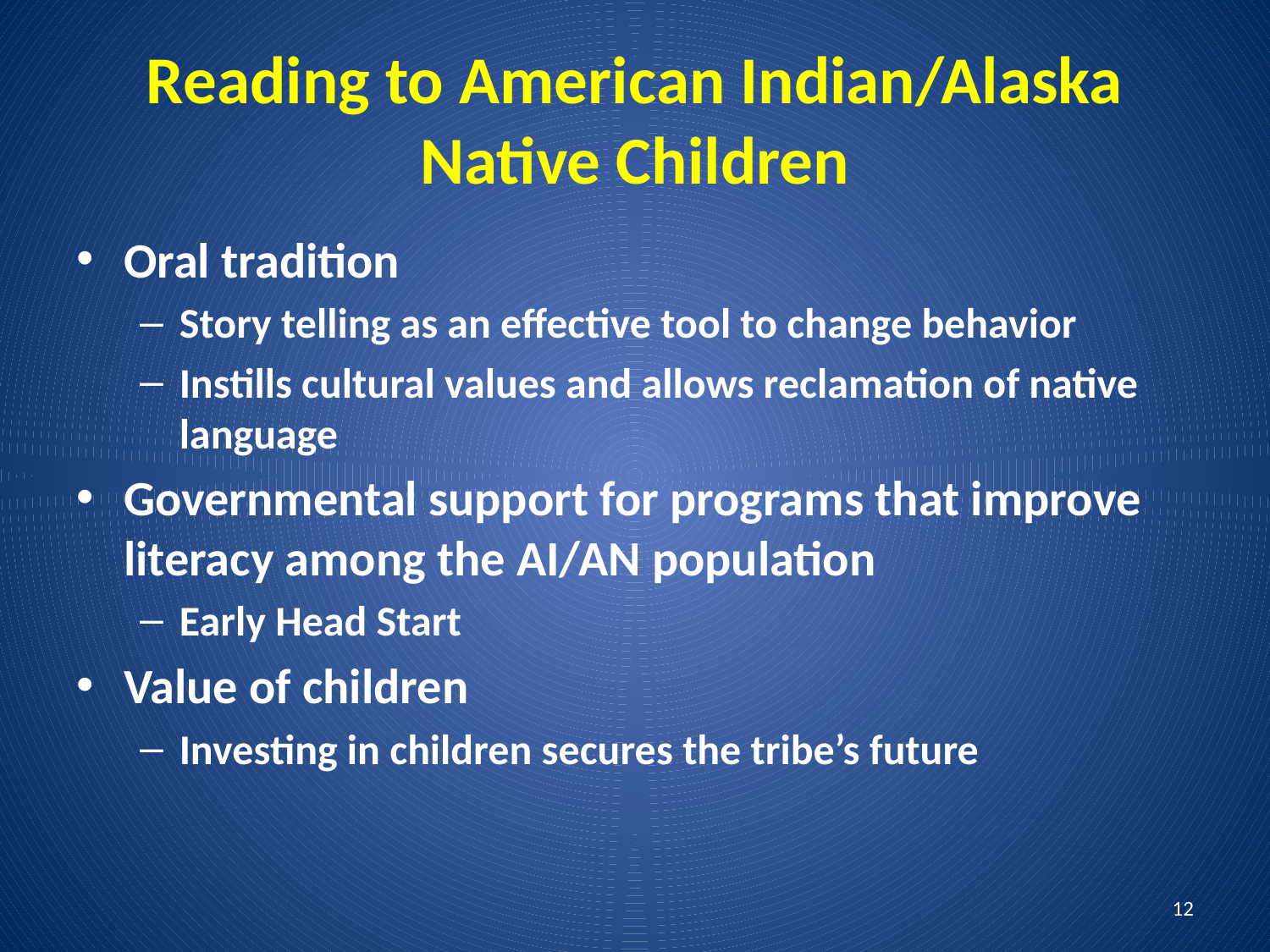

# Reading to American Indian/Alaska Native Children
Oral tradition
Story telling as an effective tool to change behavior
Instills cultural values and allows reclamation of native language
Governmental support for programs that improve literacy among the AI/AN population
Early Head Start
Value of children
Investing in children secures the tribe’s future
12